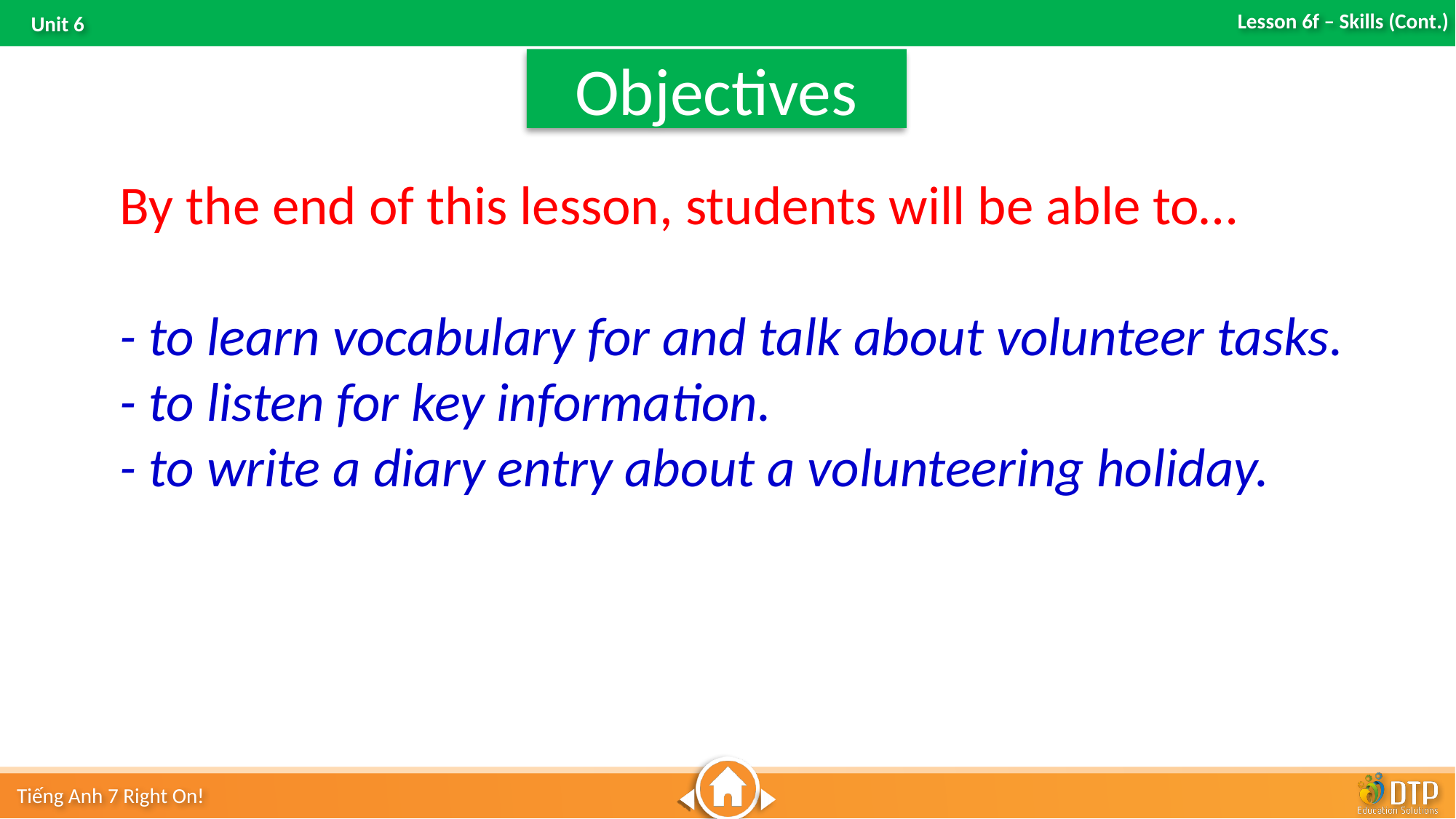

Objectives
By the end of this lesson, students will be able to…

- to learn vocabulary for and talk about volunteer tasks.
- to listen for key information.
- to write a diary entry about a volunteering holiday.